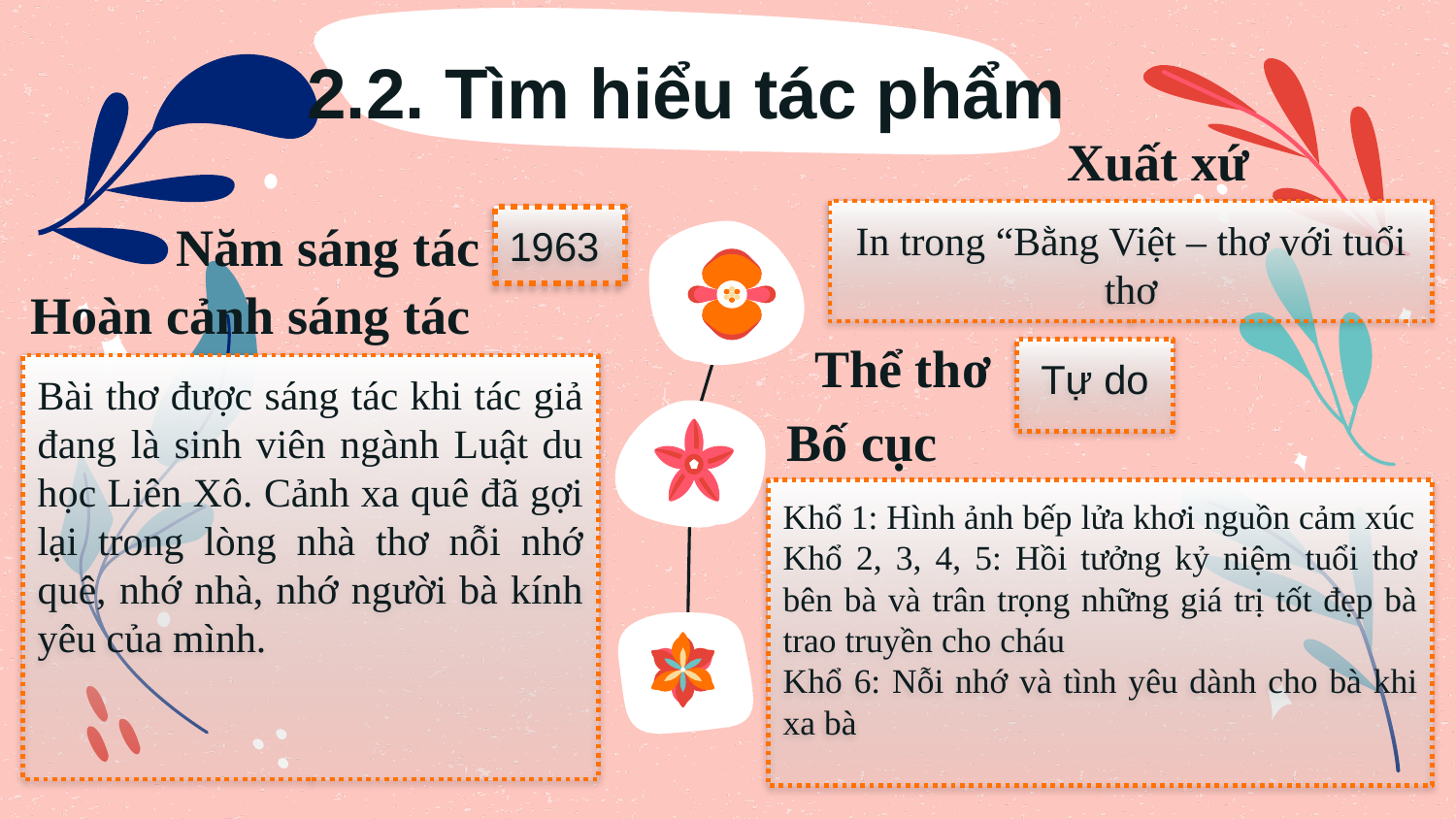

# 2.2. Tìm hiểu tác phẩm
Xuất xứ
Năm sáng tác
In trong “Bằng Việt – thơ với tuổi thơ
1963

Hoàn cảnh sáng tác
Thể thơ
Tự do
Bài thơ được sáng tác khi tác giả đang là sinh viên ngành Luật du học Liên Xô. Cảnh xa quê đã gợi lại trong lòng nhà thơ nỗi nhớ quê, nhớ nhà, nhớ người bà kính yêu của mình.
Bố cục

Khổ 1: Hình ảnh bếp lửa khơi nguồn cảm xúc
Khổ 2, 3, 4, 5: Hồi tưởng kỷ niệm tuổi thơ bên bà và trân trọng những giá trị tốt đẹp bà trao truyền cho cháu
Khổ 6: Nỗi nhớ và tình yêu dành cho bà khi xa bà